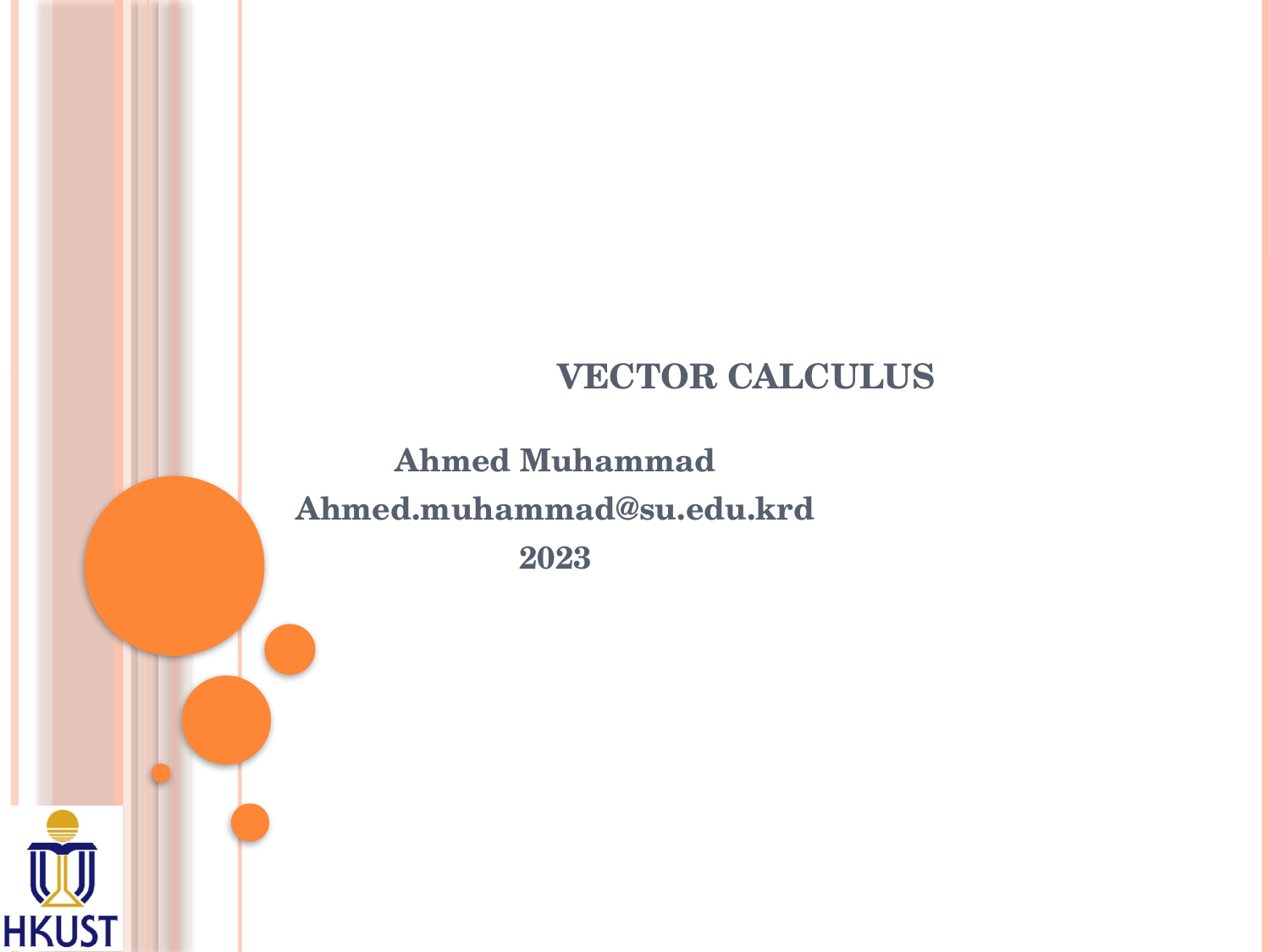

# Vector Calculus
Ahmed Muhammad
Ahmed.muhammad@su.edu.krd
2023